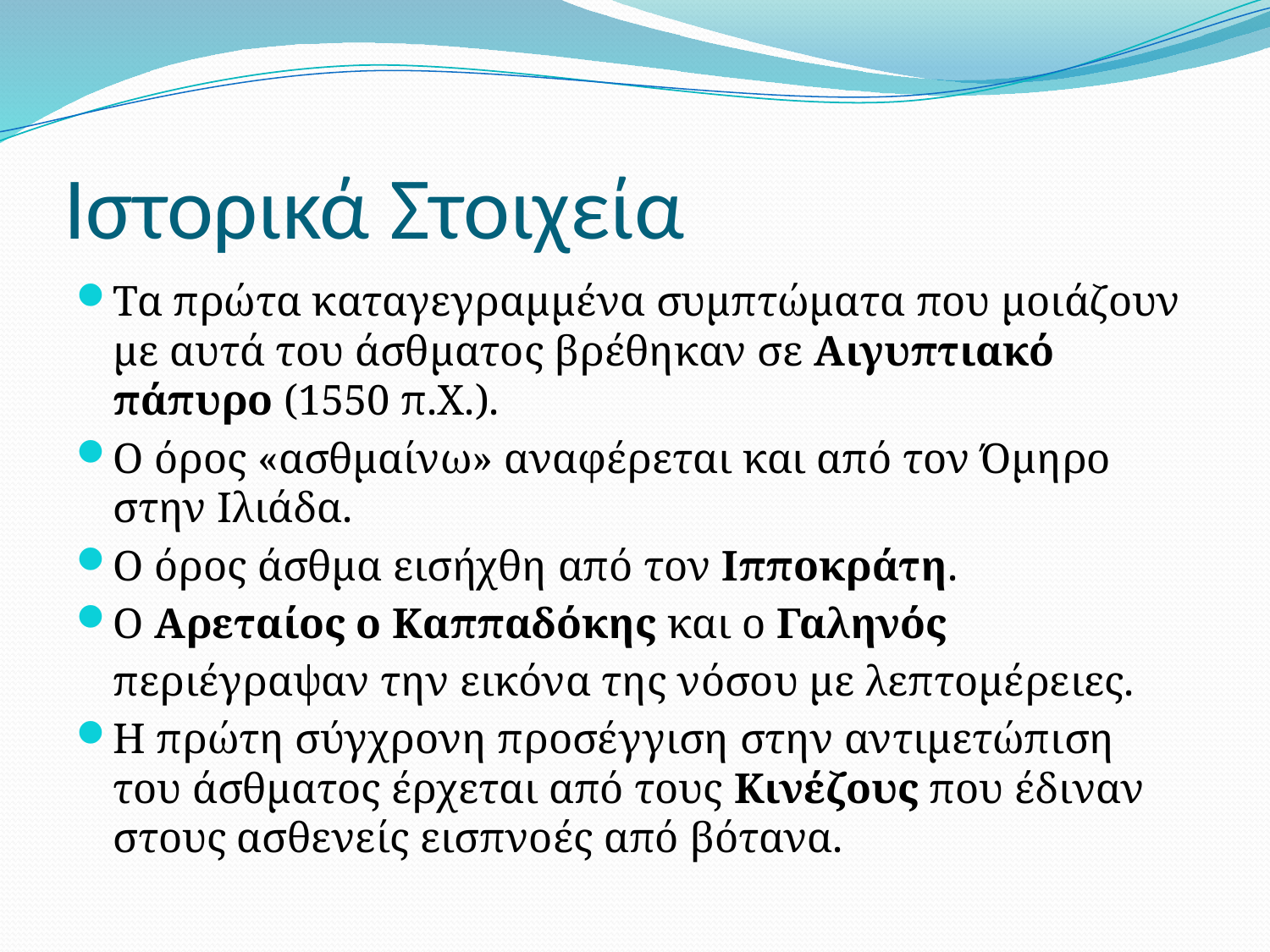

# Ιστορικά Στοιχεία
Τα πρώτα καταγεγραμμένα συμπτώματα που μοιάζουν με αυτά του άσθματος βρέθηκαν σε Αιγυπτιακό πάπυρο (1550 π.Χ.).
Ο όρος «ασθμαίνω» αναφέρεται και από τον Όμηρο στην Ιλιάδα.
Ο όρος άσθμα εισήχθη από τον Ιπποκράτη.
Ο Αρεταίος ο Καππαδόκης και ο Γαληνός
	περιέγραψαν την εικόνα της νόσου με λεπτομέρειες.
Η πρώτη σύγχρονη προσέγγιση στην αντιμετώπιση του άσθματος έρχεται από τους Κινέζους που έδιναν στους ασθενείς εισπνοές από βότανα.